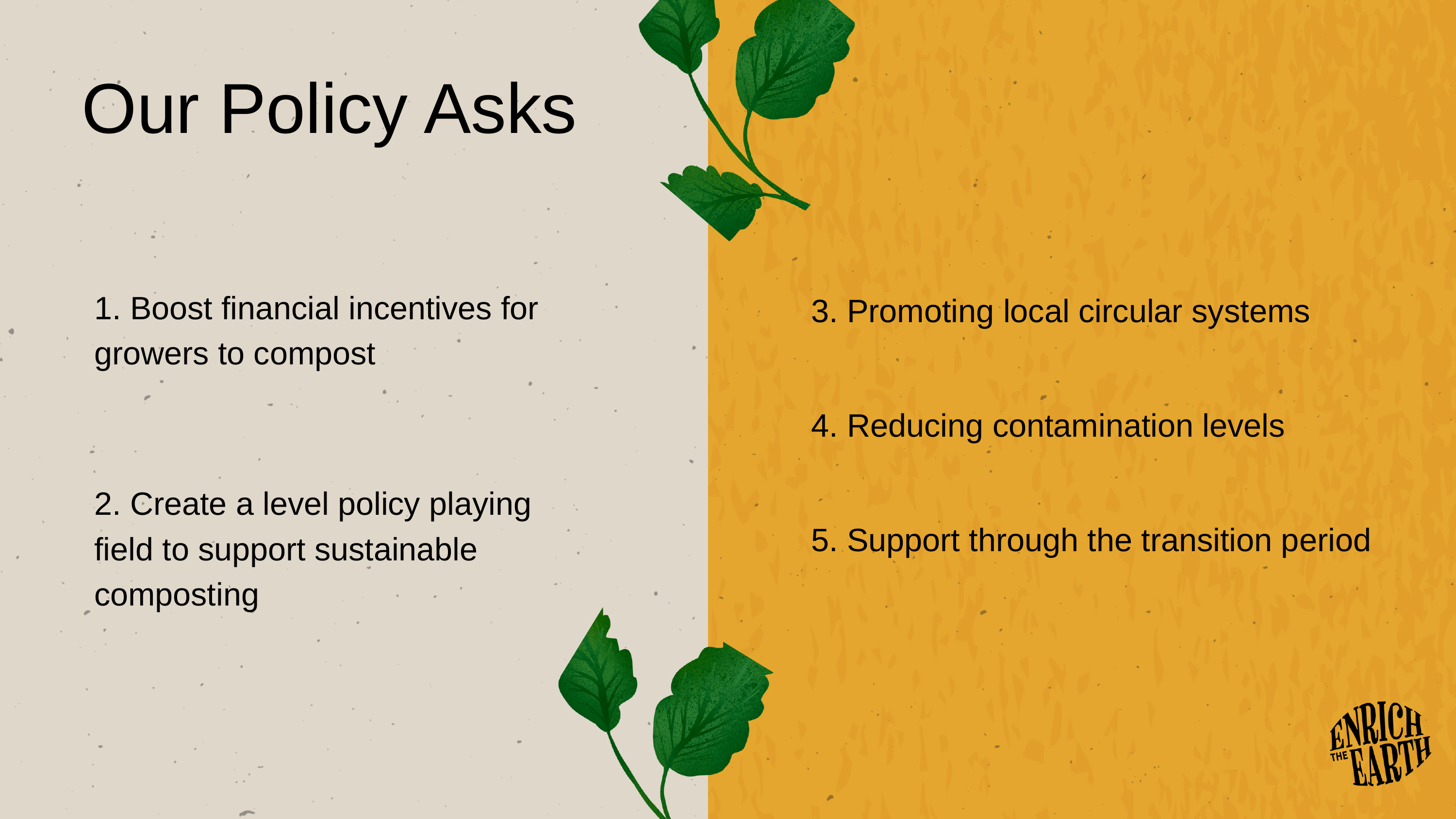

Our Policy Asks
1. Boost financial incentives for growers to compost
3. Promoting local circular systems
4. Reducing contamination levels
2. Create a level policy playing field to support sustainable composting
5. Support through the transition period